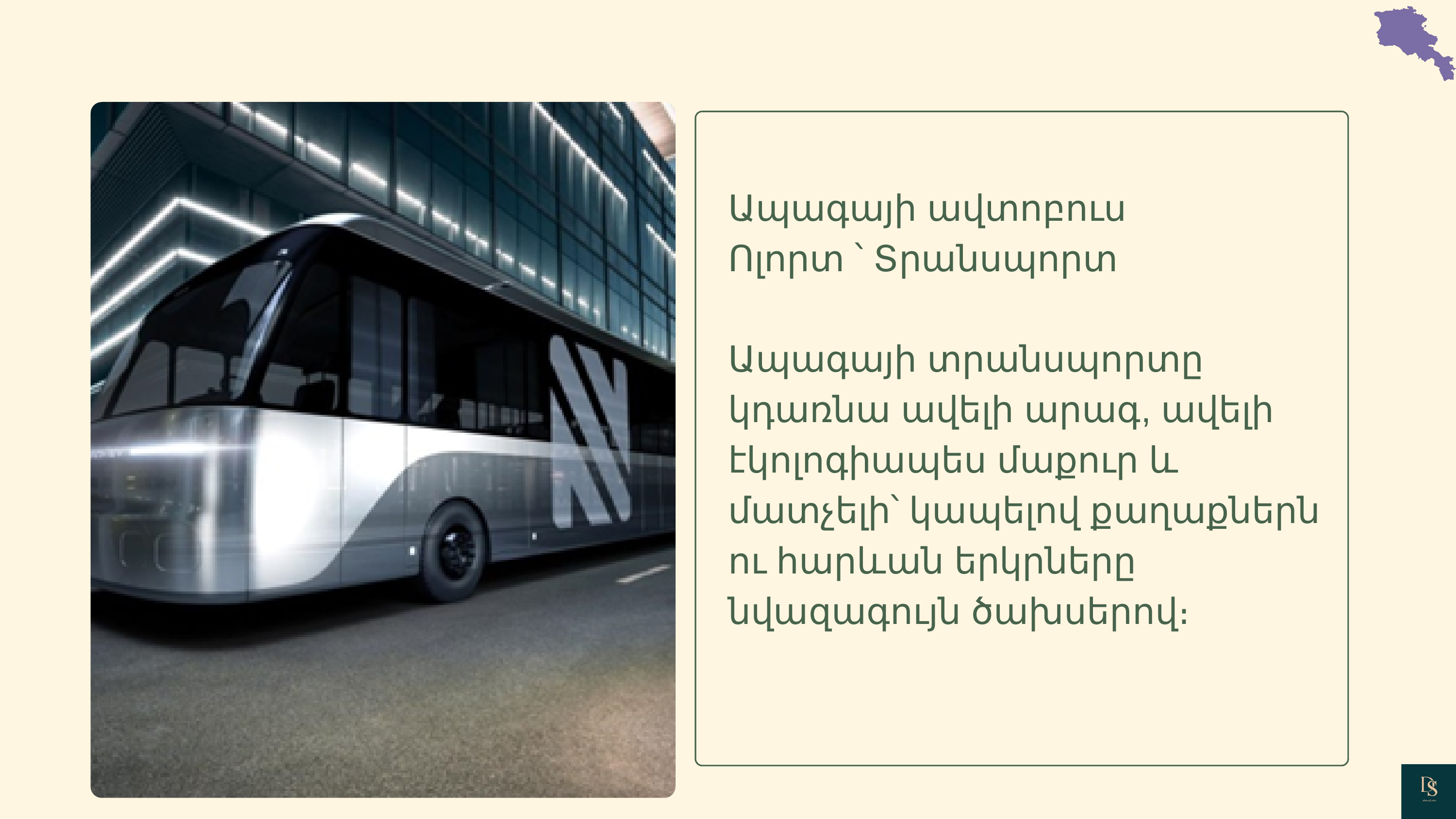

Ապագայի ավտոբուս
Ոլորտ ՝ Տրանսպորտ

Ապագայի տրանսպորտը կդառնա ավելի արագ, ավելի էկոլոգիապես մաքուր և մատչելի՝ կապելով քաղաքներն ու հարևան երկրները նվազագույն ծախսերով։